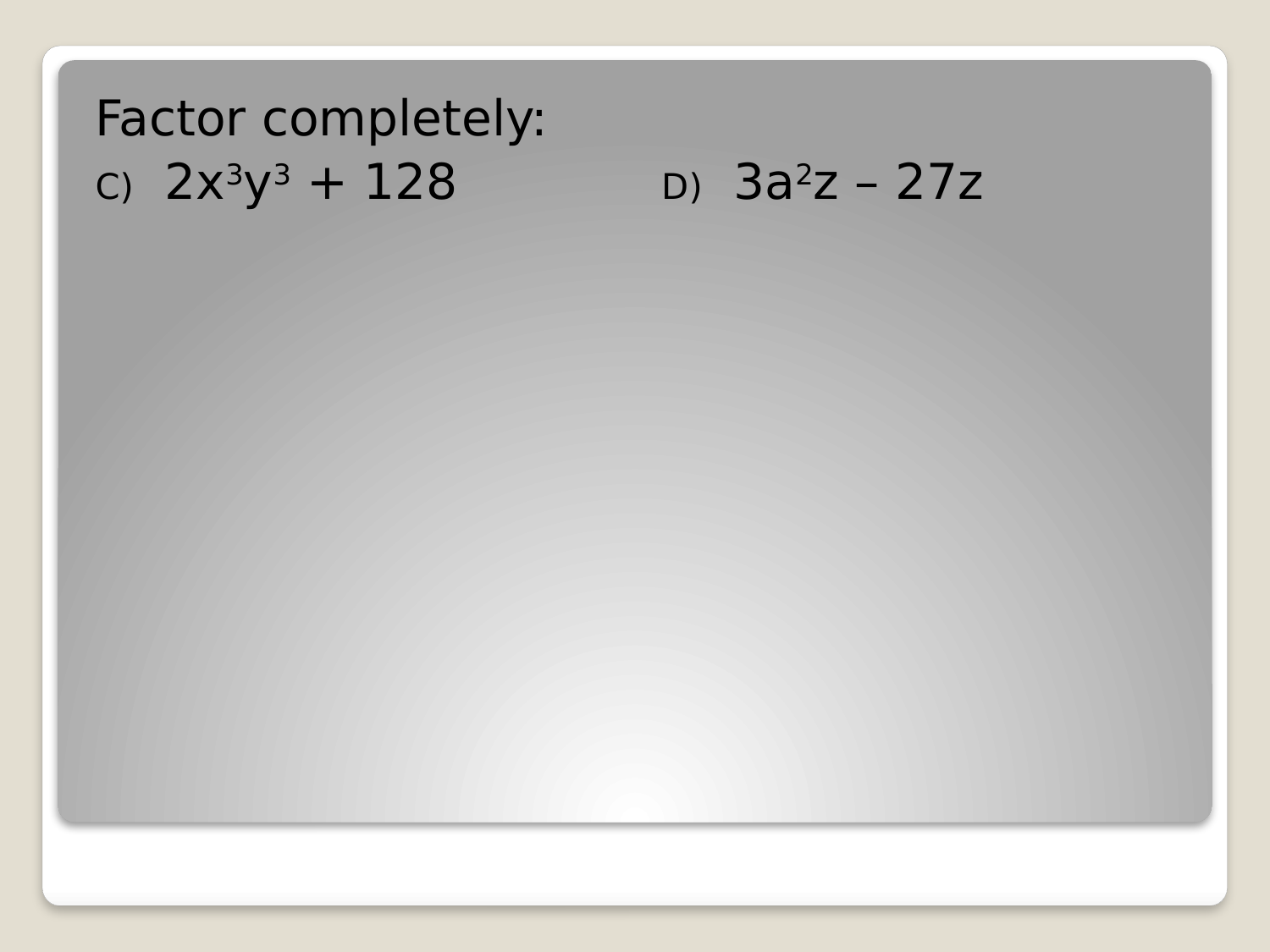

Factor completely:
C)  2x3y3 + 128             D)  3a2z – 27z